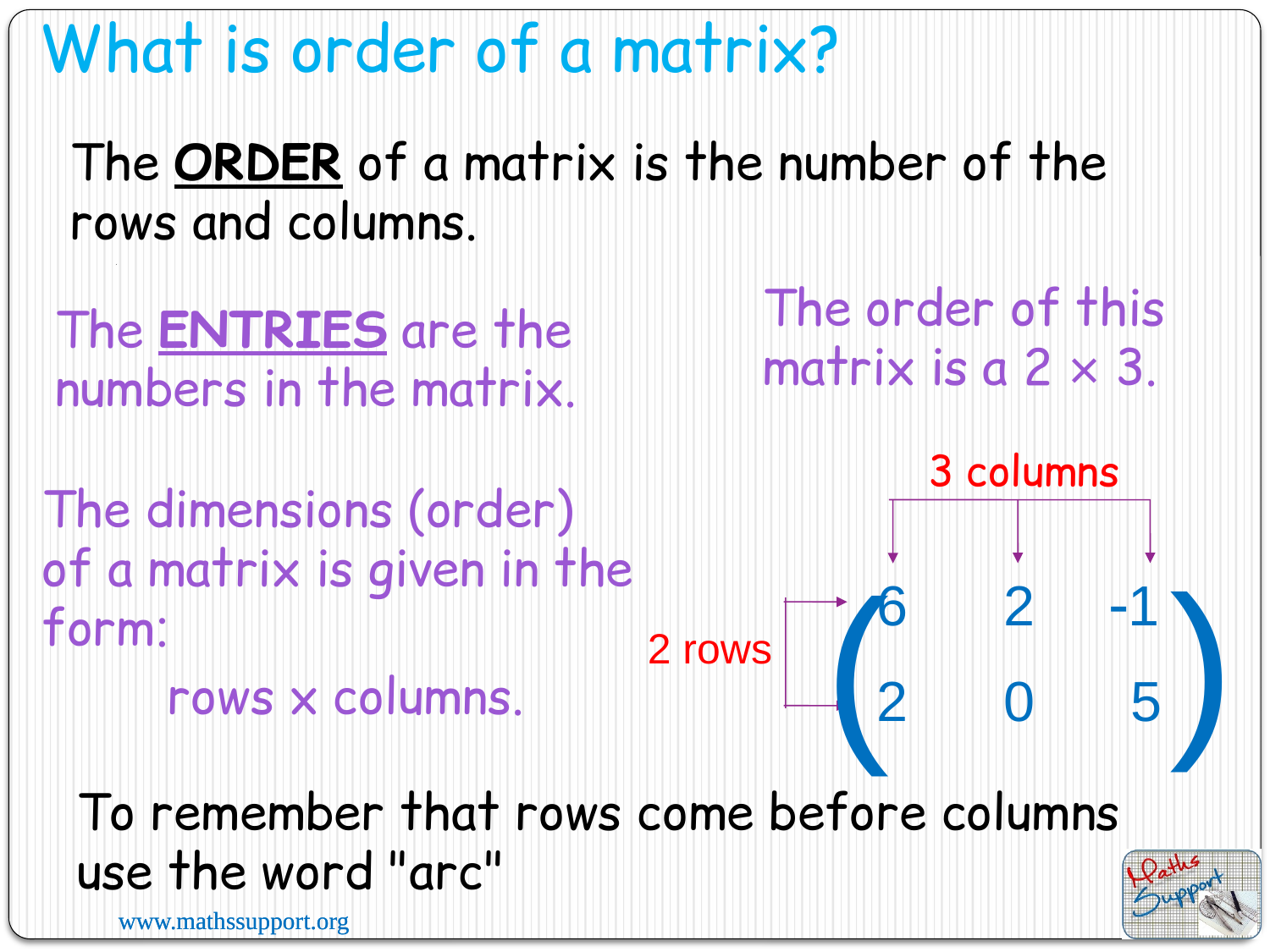

What is order of a matrix?

The ORDER of a matrix is the number of the rows and columns.

The order of this matrix is a 2 × 3.
The ENTRIES are the numbers in the matrix.

3 columns
The dimensions (order) of a matrix is given in the form:
 rows x columns.

)
(
6
2
−1

2 rows
2
0
5

To remember that rows come before columns use the word "arc"